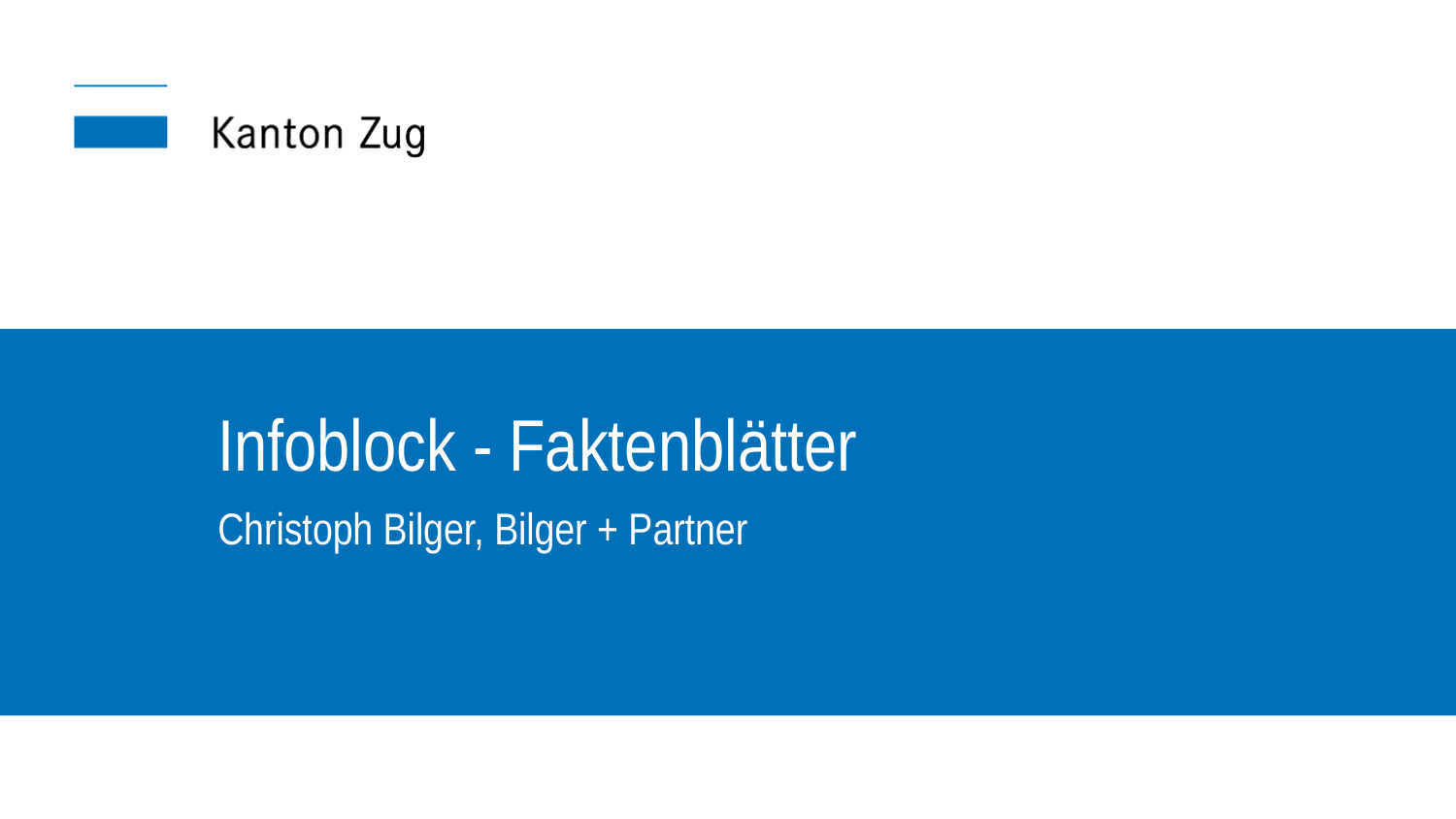

Infoblock - Faktenblätter
Christoph Bilger, Bilger + Partner